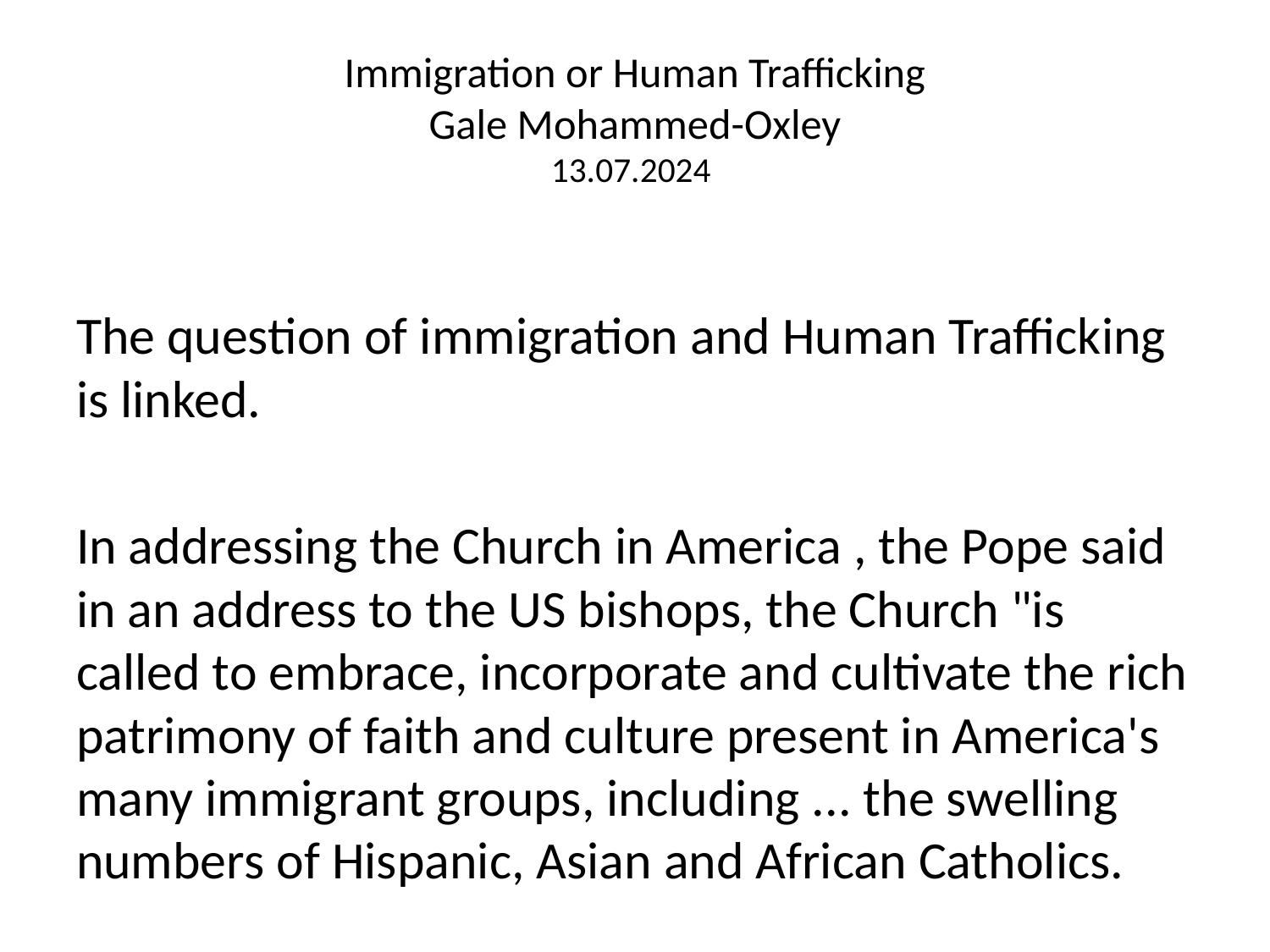

# Immigration or Human Trafficking Gale Mohammed-Oxley 13.07.2024

The question of immigration and Human Trafficking is linked.

In addressing the Church in America , the Pope said in an address to the US bishops, the Church "is called to embrace, incorporate and cultivate the rich patrimony of faith and culture present in America's many immigrant groups, including ... the swelling numbers of Hispanic, Asian and African Catholics.